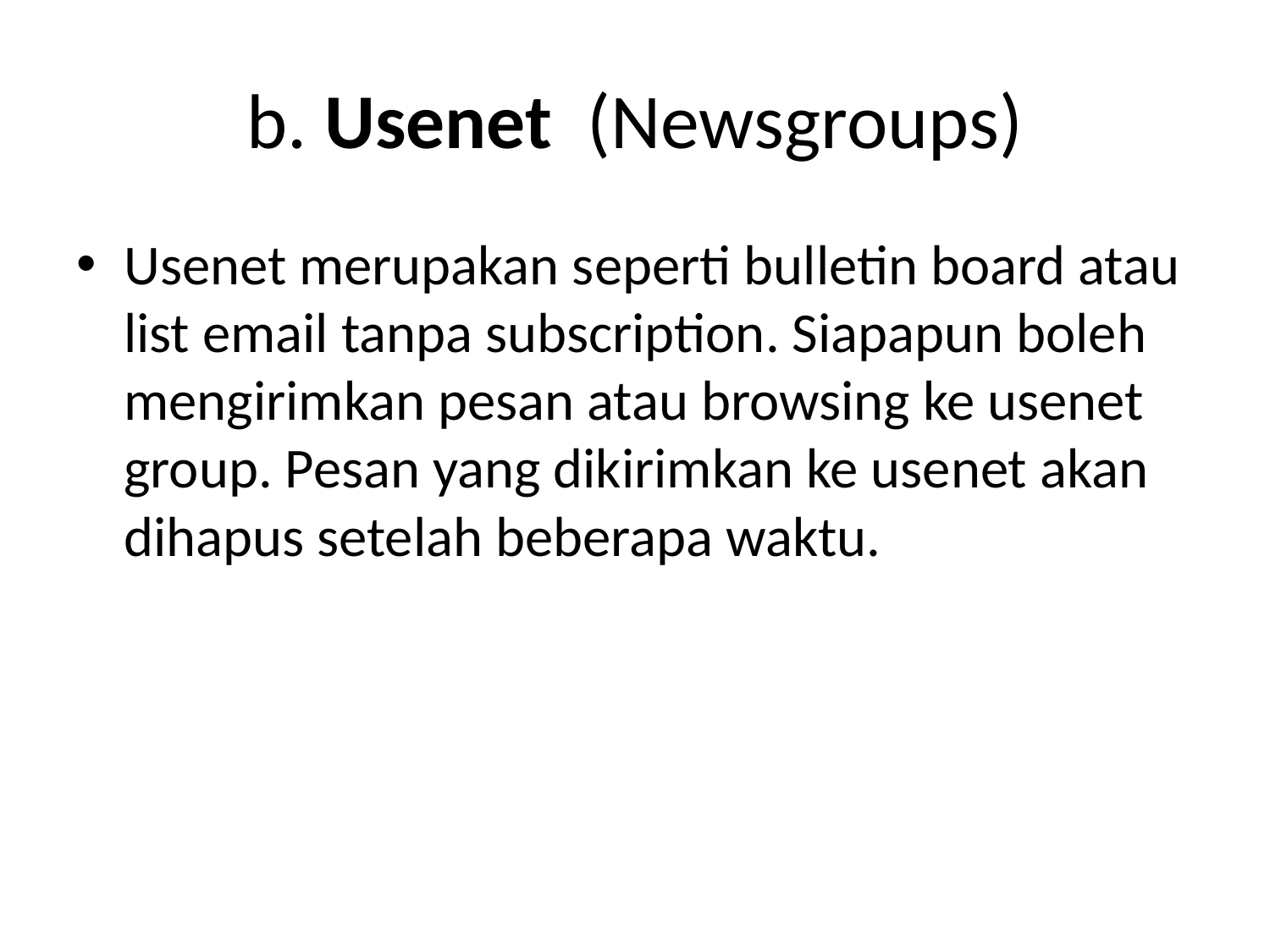

# b. Usenet  (Newsgroups)
Usenet merupakan seperti bulletin board atau list email tanpa subscription. Siapapun boleh mengirimkan pesan atau browsing ke usenet group. Pesan yang dikirimkan ke usenet akan dihapus setelah beberapa waktu.